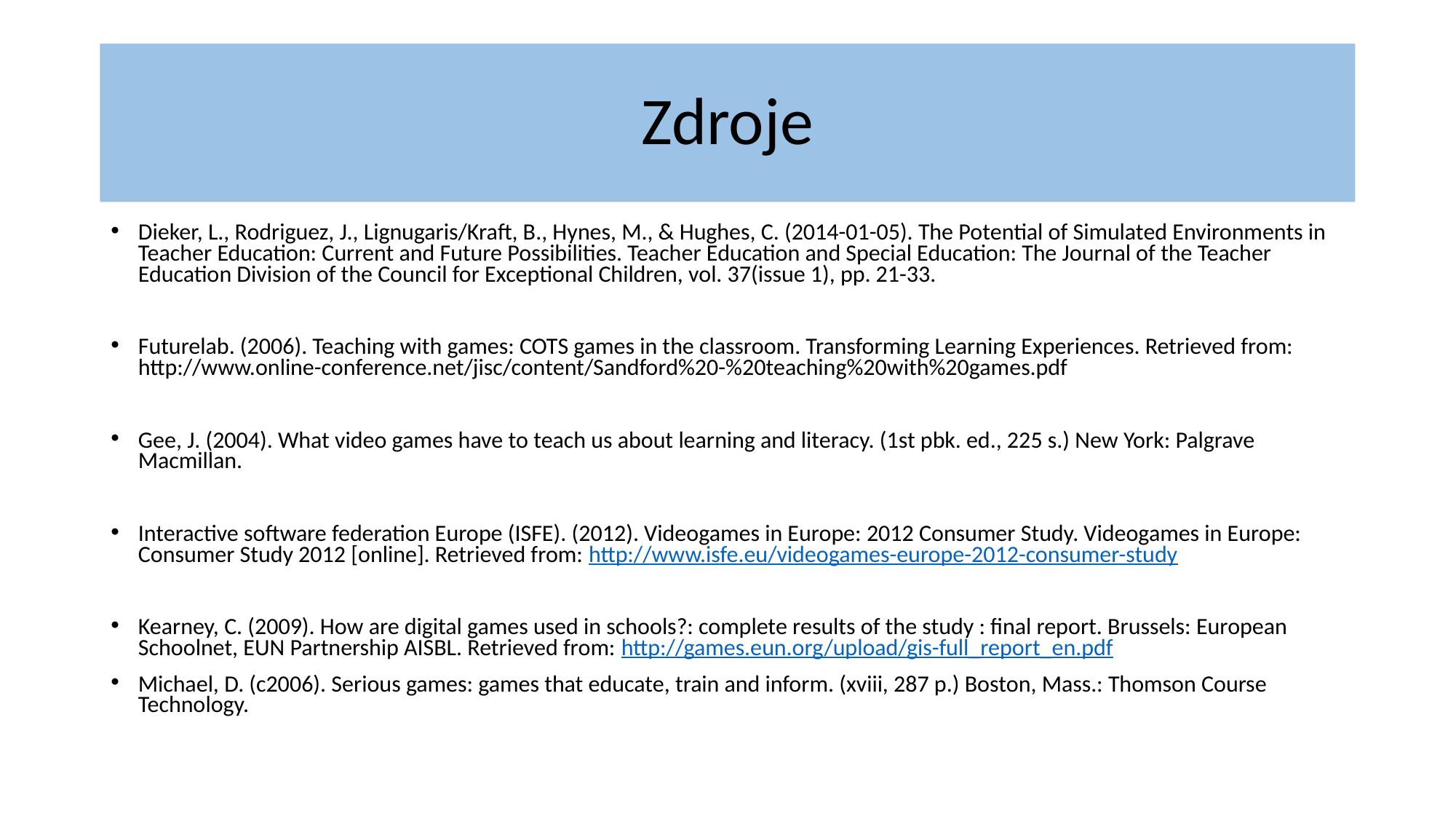

# Zdroje
Dieker, L., Rodriguez, J., Lignugaris/Kraft, B., Hynes, M., & Hughes, C. (2014-01-05). The Potential of Simulated Environments in Teacher Education: Current and Future Possibilities. Teacher Education and Special Education: The Journal of the Teacher Education Division of the Council for Exceptional Children, vol. 37(issue 1), pp. 21-33.

Futurelab. (2006). Teaching with games: COTS games in the classroom. Transforming Learning Experiences. Retrieved from: http://www.online-conference.net/jisc/content/Sandford%20-%20teaching%20with%20games.pdf

Gee, J. (2004). What video games have to teach us about learning and literacy. (1st pbk. ed., 225 s.) New York: Palgrave Macmillan.

Interactive software federation Europe (ISFE). (2012). Videogames in Europe: 2012 Consumer Study. Videogames in Europe: Consumer Study 2012 [online]. Retrieved from: http://www.isfe.eu/videogames-europe-2012-consumer-study

Kearney, C. (2009). How are digital games used in schools?: complete results of the study : final report. Brussels: European Schoolnet, EUN Partnership AISBL. Retrieved from: http://games.eun.org/upload/gis-full_report_en.pdf
Michael, D. (c2006). Serious games: games that educate, train and inform. (xviii, 287 p.) Boston, Mass.: Thomson Course Technology.